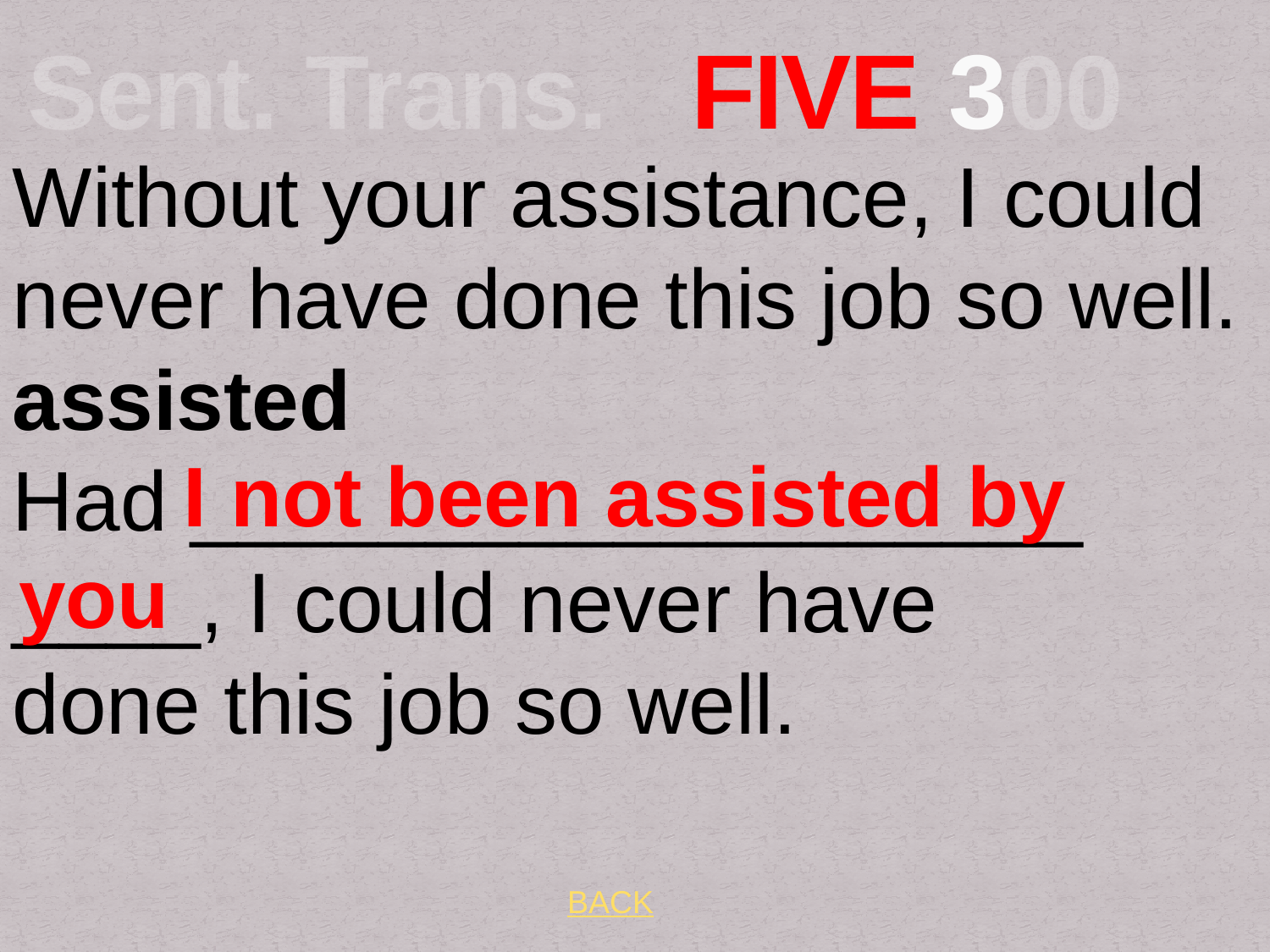

# Sent. Trans.   FIVE 300
Without your assistance, I could never have done this job so well.
assisted
Had ___________________ ____, I could never have done this job so well.
       I not been assisted by        you
BACK